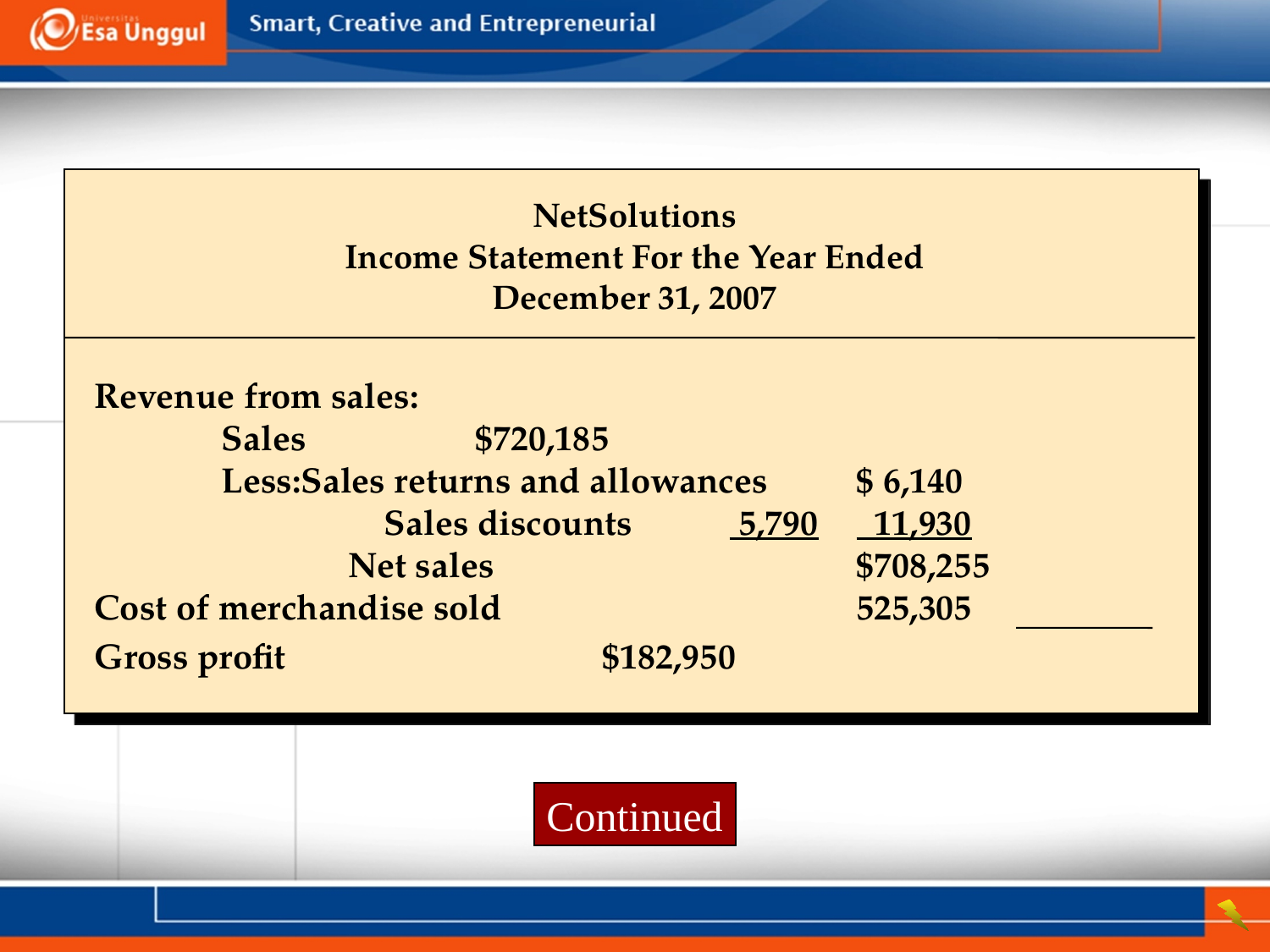

# NetSolutions Income Statement For the Year Ended December 31, 2007

Revenue from sales:
	Sales		$720,185
	Less:Sales returns and allowances	$ 6,140
		    Sales discounts	 5,790	  11,930
		Net sales			$708,255
Cost of merchandise sold			525,305
Gross profit			$182,950

Continued